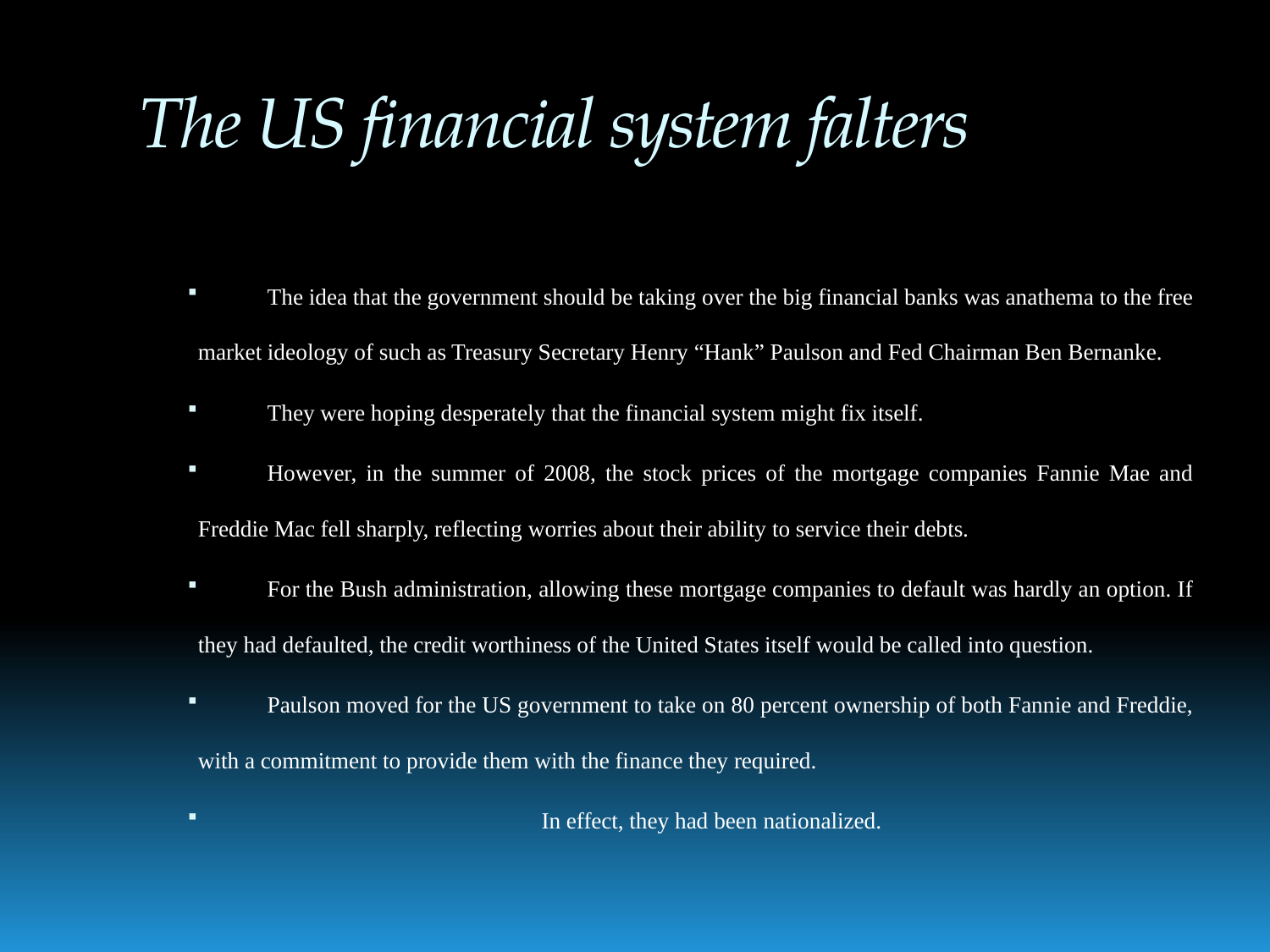

# The US financial system falters
The idea that the government should be taking over the big financial banks was anathema to the free market ideology of such as Treasury Secretary Henry “Hank” Paulson and Fed Chairman Ben Bernanke.
They were hoping desperately that the financial system might fix itself.
However, in the summer of 2008, the stock prices of the mortgage companies Fannie Mae and Freddie Mac fell sharply, reflecting worries about their ability to service their debts.
For the Bush administration, allowing these mortgage companies to default was hardly an option. If they had defaulted, the credit worthiness of the United States itself would be called into question.
Paulson moved for the US government to take on 80 percent ownership of both Fannie and Freddie, with a commitment to provide them with the finance they required.
                                                In effect, they had been nationalized.